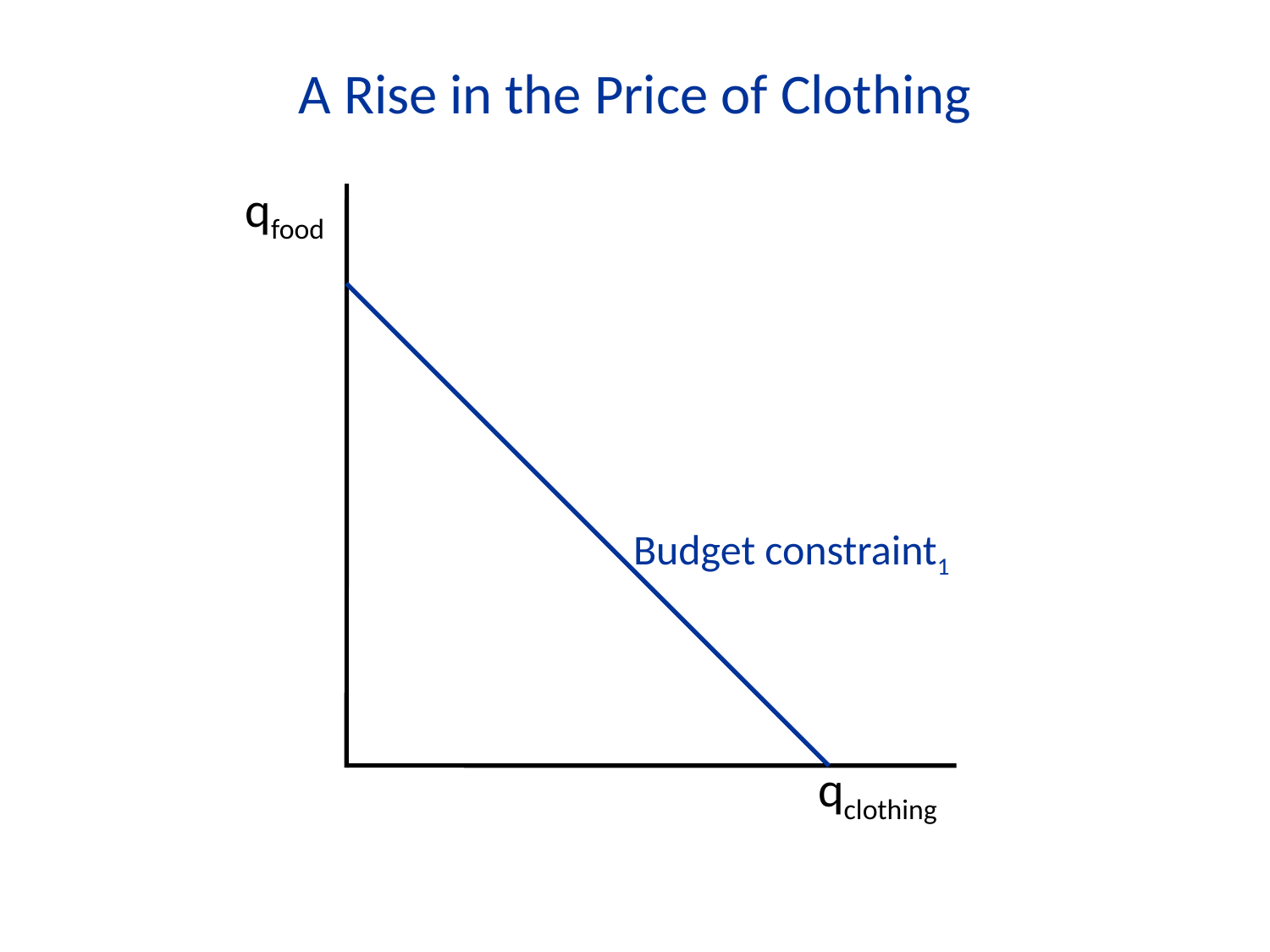

A Rise in the Price of Clothing

qfood
  qclothing
Budget constraint1